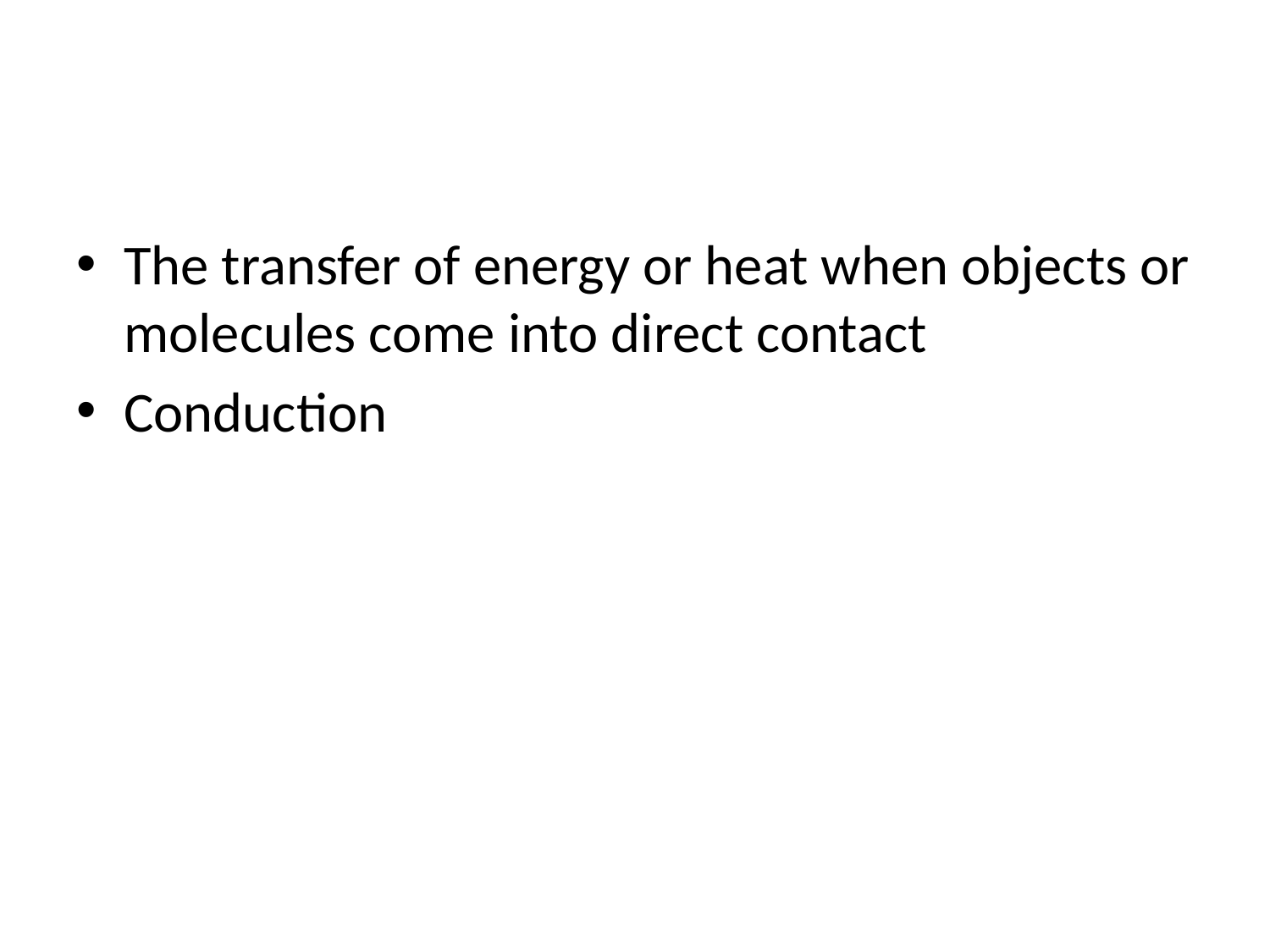

#
The transfer of energy or heat when objects or molecules come into direct contact
Conduction